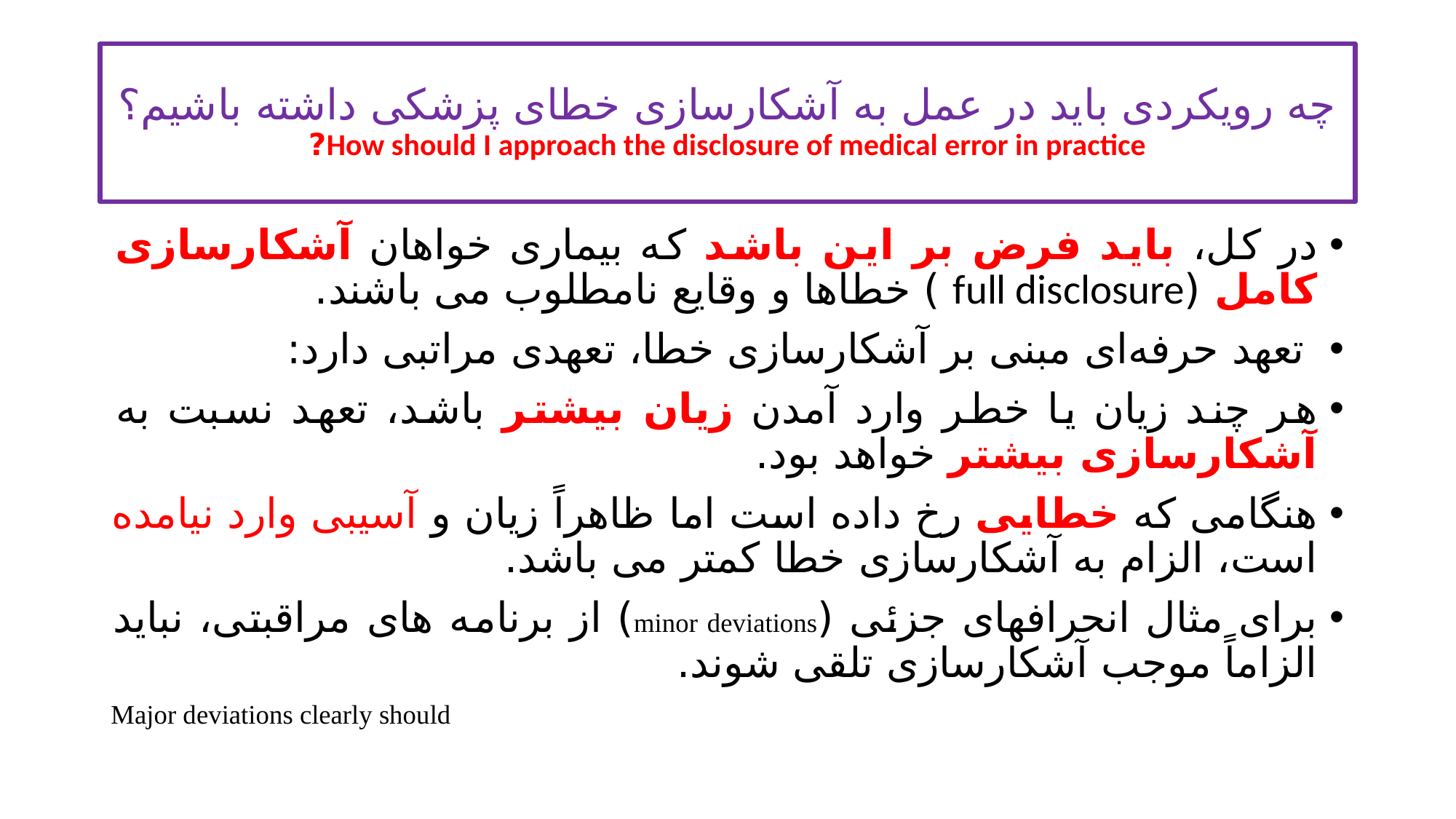

# چه رویکردی باید در عمل به آشکارسازی خطای پزشکی داشته باشیم؟ How should I approach the disclosure of medical error in practice?
در کل، باید فرض بر این باشد که بیماری خواهان آشکارسازی کامل (full disclosure ) خطاها و وقایع نامطلوب می باشند.
 تعهد حرفه‌ای مبنی بر آشکارسازی خطا، تعهدی مراتبی دارد:
هر چند زیان یا خطر وارد آمدن زیان بیشتر باشد، تعهد نسبت به آشکارسازی بیشتر خواهد بود.
هنگامی که خطایی رخ داده است اما ظاهراً زیان و آسیبی وارد نیامده است، الزام به آشکارسازی خطا کمتر می باشد.
برای مثال انحرافهای جزئی (minor deviations) از برنامه های مراقبتی، نباید الزاماً موجب آشکارسازی تلقی شوند.
Major deviations clearly should